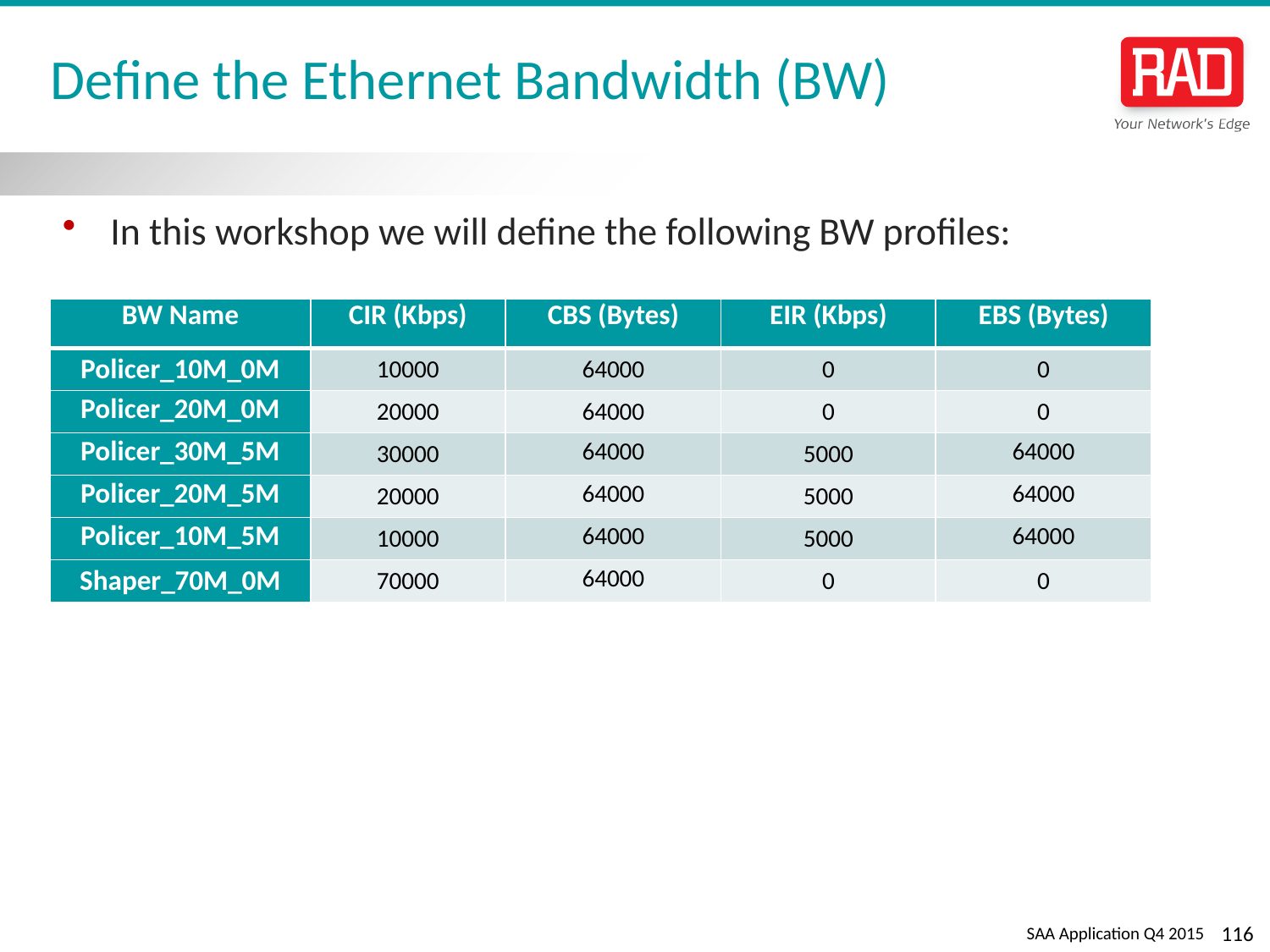

# Define the Ethernet Bandwidth (BW)
In this workshop we will define the following BW profiles:
| BW Name | CIR (Kbps) | CBS (Bytes) | EIR (Kbps) | EBS (Bytes) |
| --- | --- | --- | --- | --- |
| Policer\_10M\_0M | 10000 | 64000 | 0 | 0 |
| Policer\_20M\_0M | 20000 | 64000 | 0 | 0 |
| Policer\_30M\_5M | 30000 | 64000 | 5000 | 64000 |
| Policer\_20M\_5M | 20000 | 64000 | 5000 | 64000 |
| Policer\_10M\_5M | 10000 | 64000 | 5000 | 64000 |
| Shaper\_70M\_0M | 70000 | 64000 | 0 | 0 |